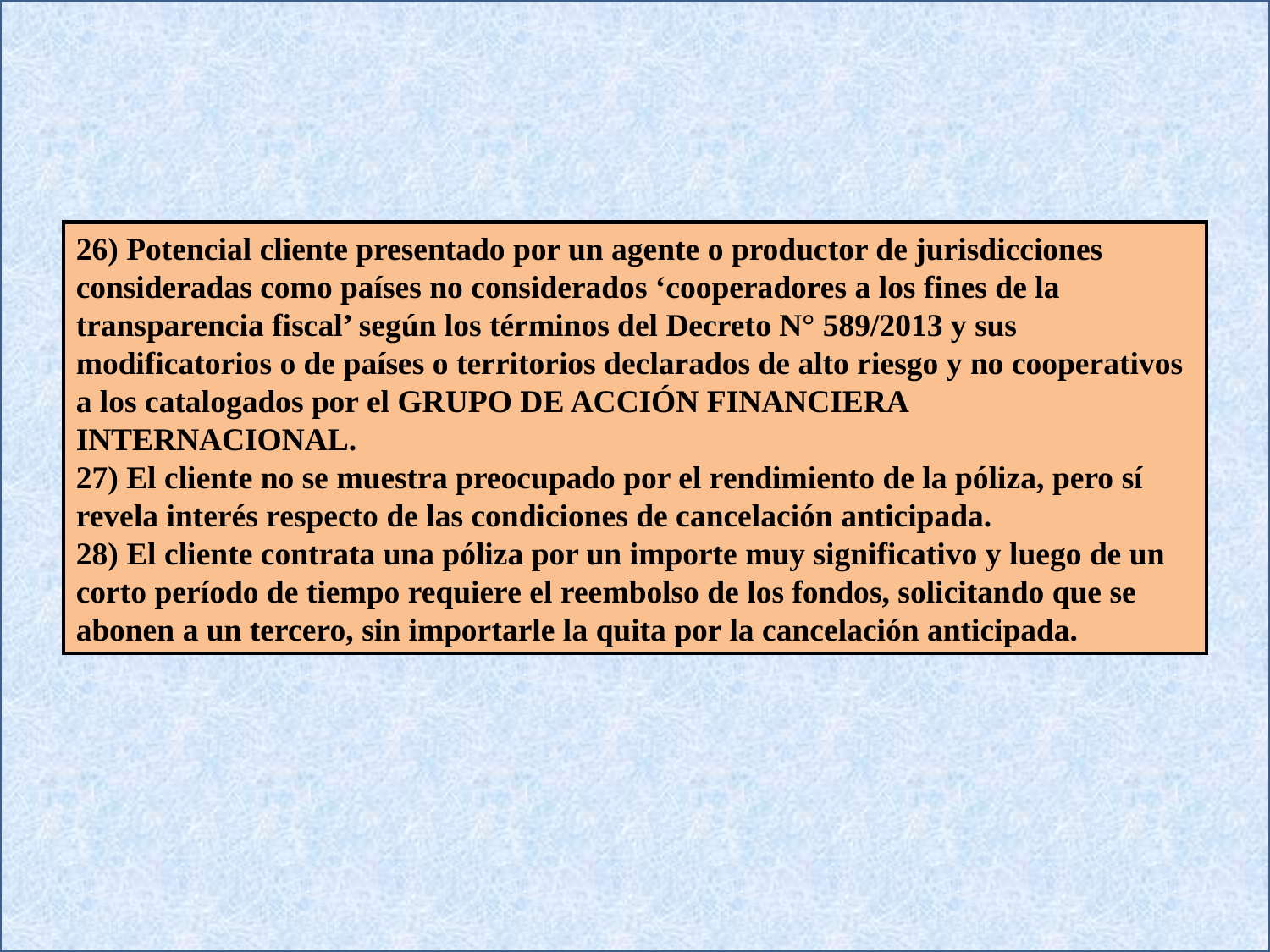

26) Potencial cliente presentado por un agente o productor de jurisdicciones consideradas como países no considerados ‘cooperadores a los fines de la transparencia fiscal’ según los términos del Decreto N° 589/2013 y sus modificatorios o de países o territorios declarados de alto riesgo y no cooperativos a los catalogados por el GRUPO DE ACCIÓN FINANCIERA INTERNACIONAL.
27) El cliente no se muestra preocupado por el rendimiento de la póliza, pero sí revela interés respecto de las condiciones de cancelación anticipada.
28) El cliente contrata una póliza por un importe muy significativo y luego de un corto período de tiempo requiere el reembolso de los fondos, solicitando que se abonen a un tercero, sin importarle la quita por la cancelación anticipada.